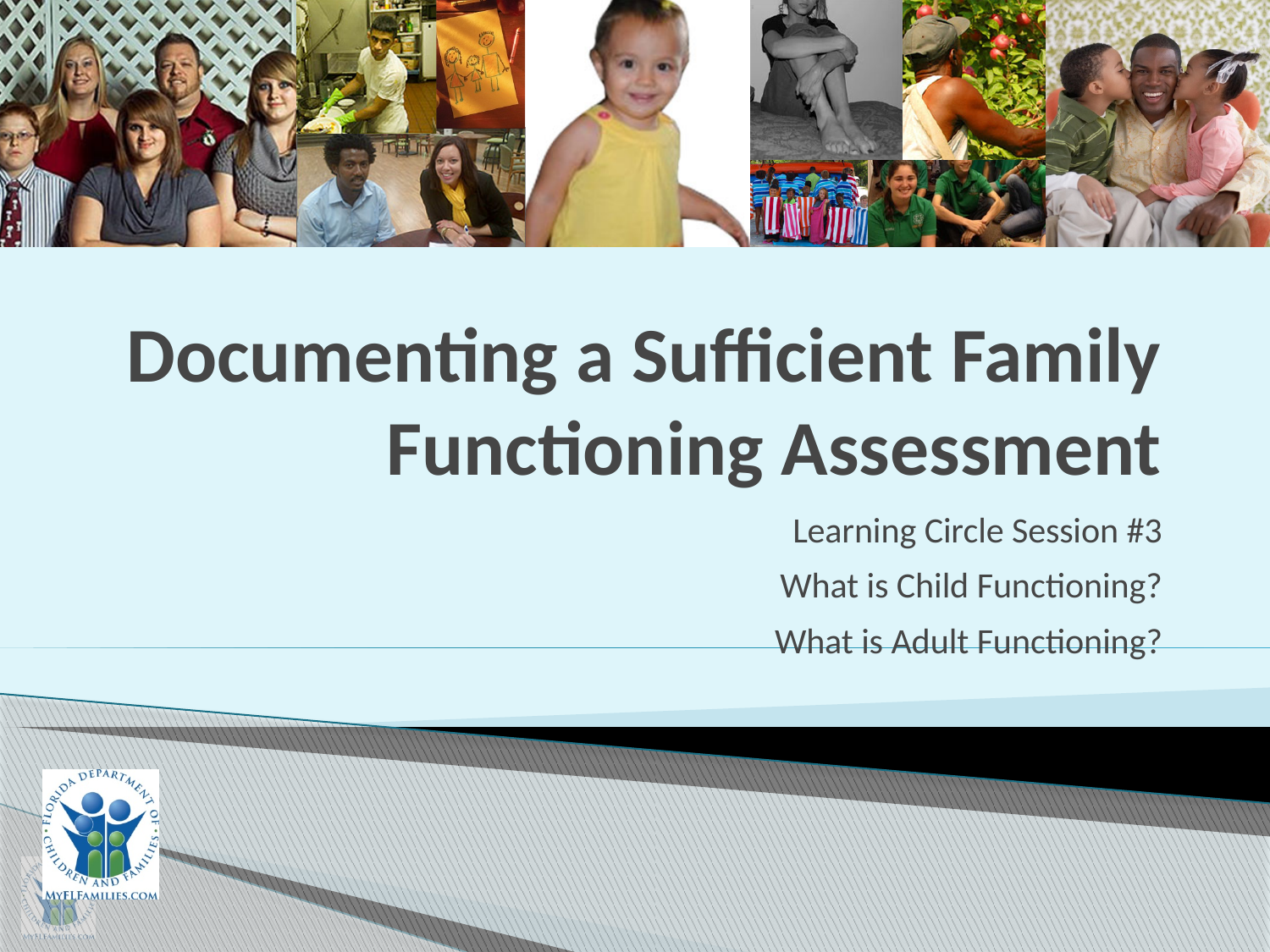

# Documenting a Sufficient Family Functioning Assessment
Learning Circle Session #3
What is Child Functioning?
What is Adult Functioning?